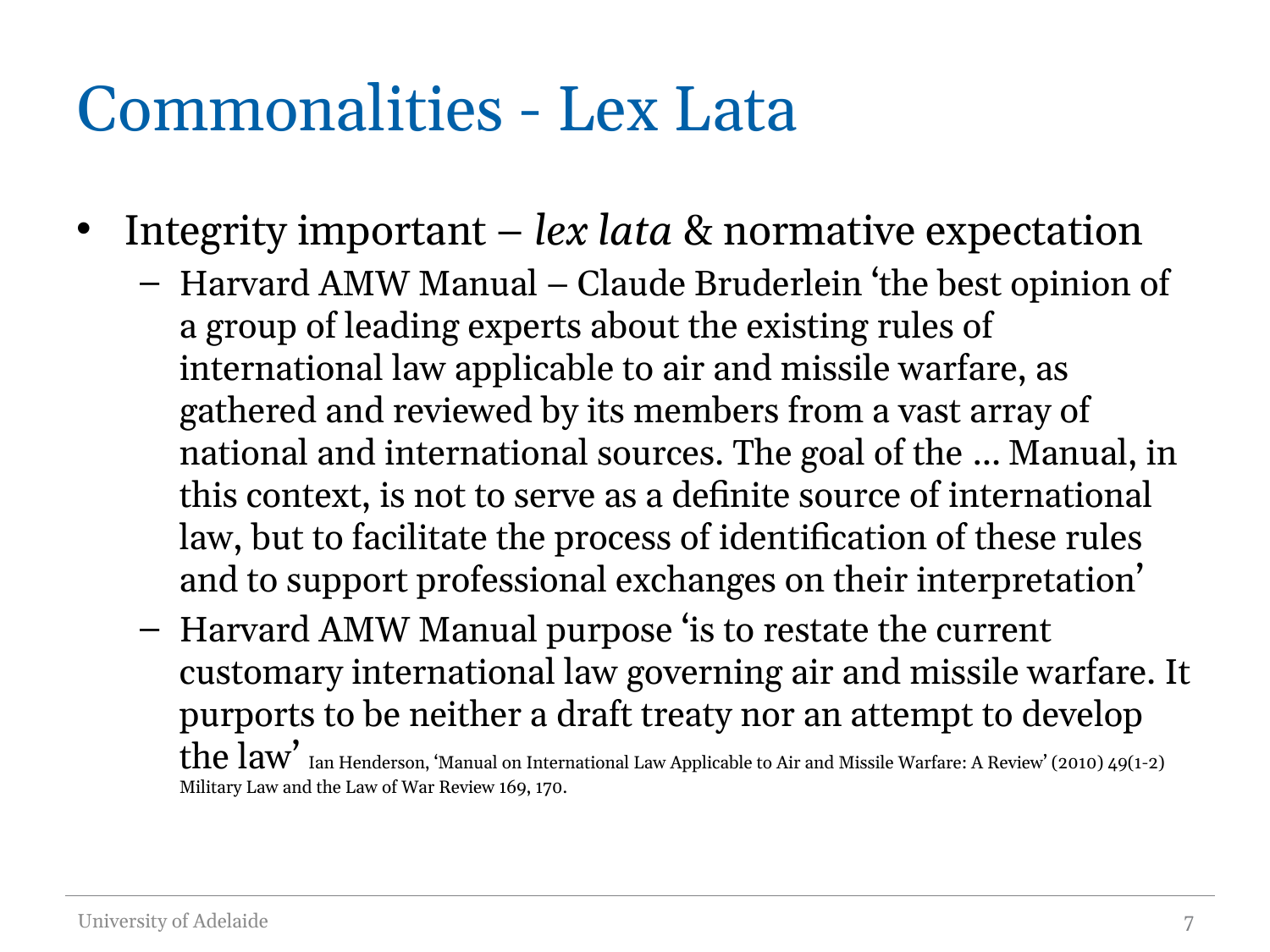

# Commonalities - Lex Lata
Integrity important – lex lata & normative expectation
Harvard AMW Manual – Claude Bruderlein ‘the best opinion of a group of leading experts about the existing rules of international law applicable to air and missile warfare, as gathered and reviewed by its members from a vast array of national and international sources. The goal of the … Manual, in this context, is not to serve as a definite source of international law, but to facilitate the process of identification of these rules and to support professional exchanges on their interpretation’
Harvard AMW Manual purpose ‘is to restate the current customary international law governing air and missile warfare. It purports to be neither a draft treaty nor an attempt to develop the law’ Ian Henderson, ‘Manual on International Law Applicable to Air and Missile Warfare: A Review’ (2010) 49(1-2) Military Law and the Law of War Review 169, 170.
University of Adelaide
7